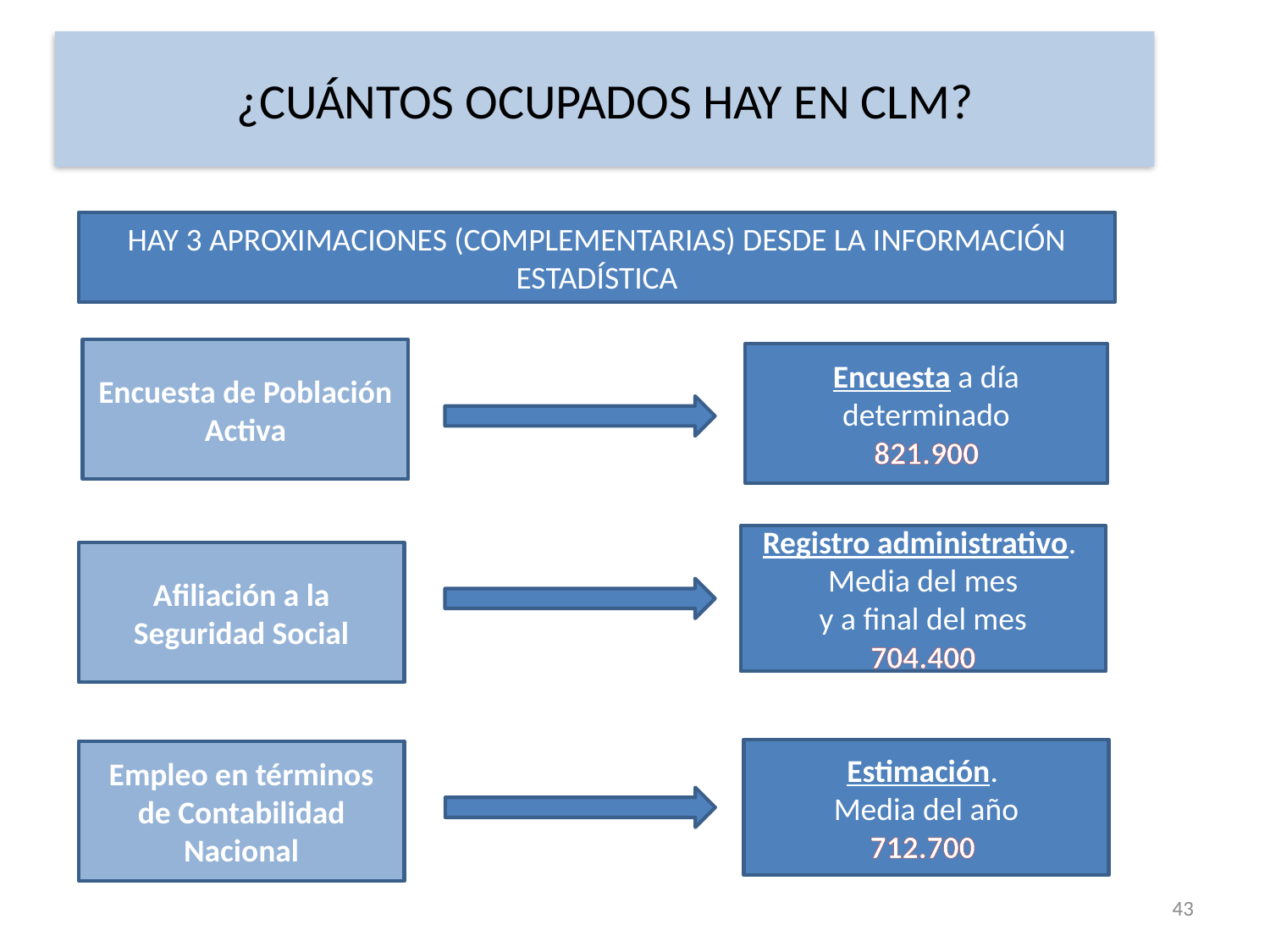

¿CUÁNTOS OCUPADOS HAY EN CLM?
HAY 3 APROXIMACIONES (COMPLEMENTARIAS) DESDE LA INFORMACIÓN ESTADÍSTICA
Encuesta de Población Activa
Encuesta a día determinado
821.900

Registro administrativo.
Media del mes
y a final del mes
704.400
Afiliación a la Seguridad Social

Estimación.
Media del año
712.700
Empleo en términos de Contabilidad Nacional

43